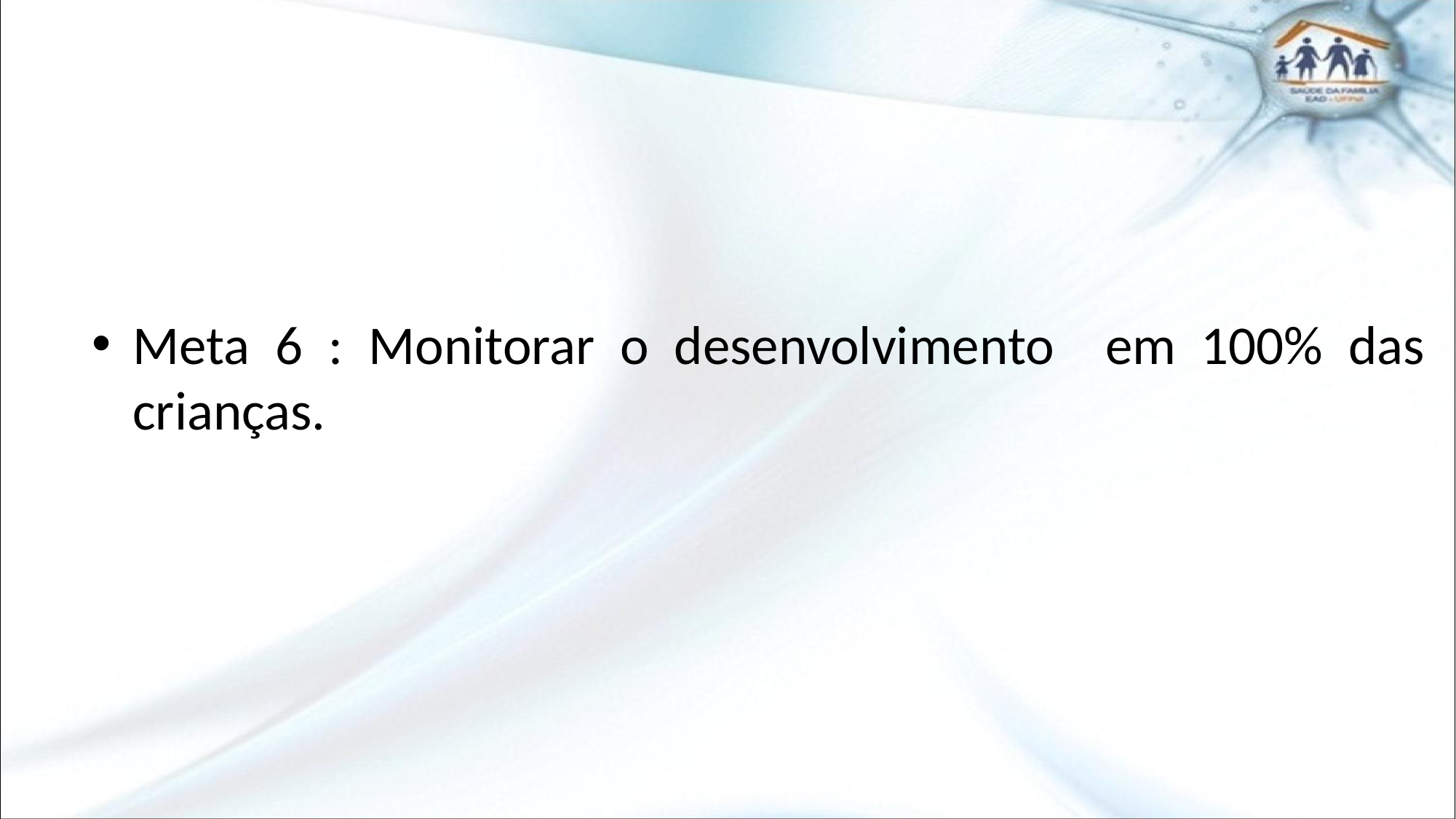

Meta 6 : Monitorar o desenvolvimento  em 100% das crianças.